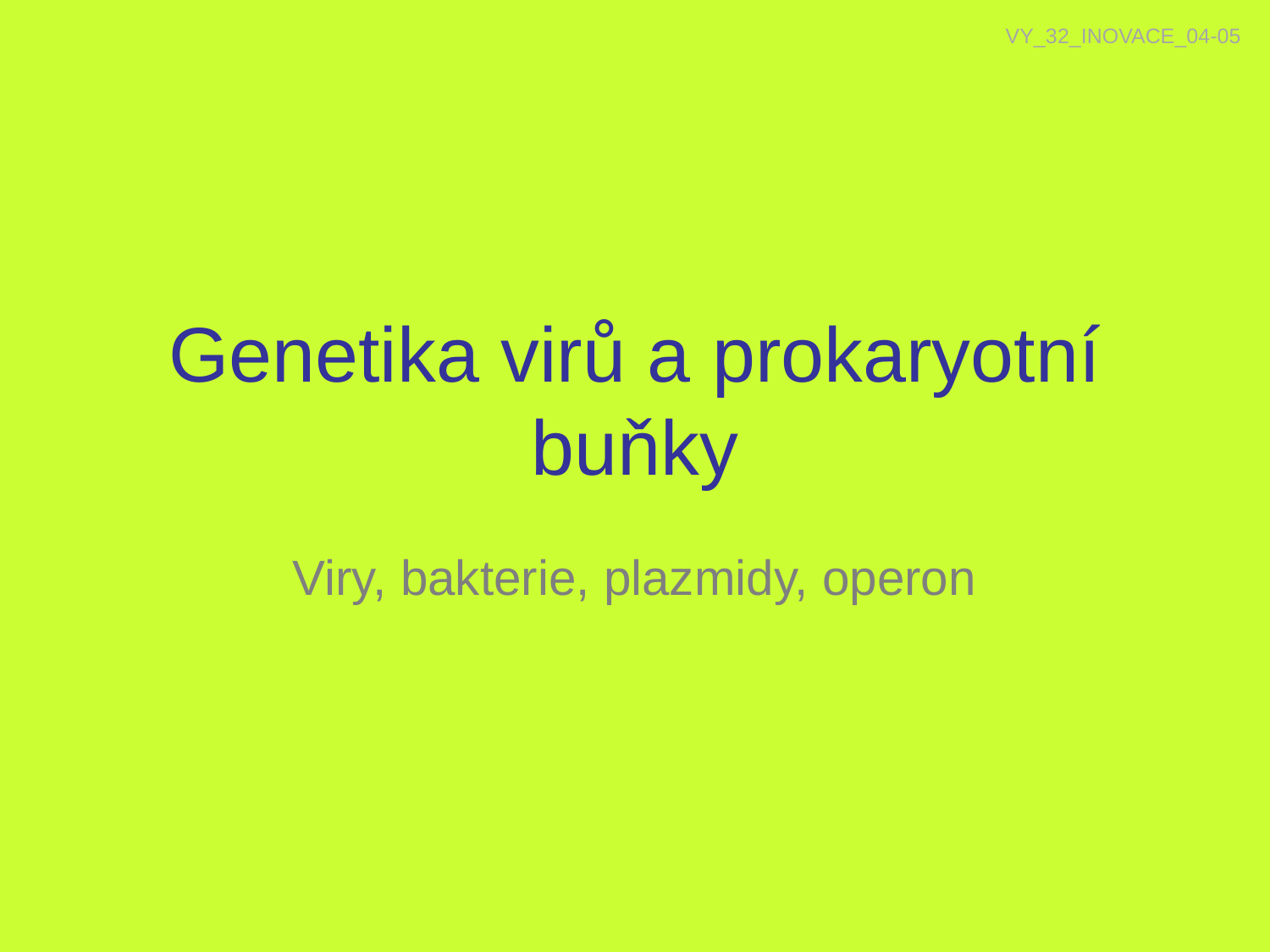

VY_32_INOVACE_04-05
Genetika virů a prokaryotní buňky
Viry, bakterie, plazmidy, operon